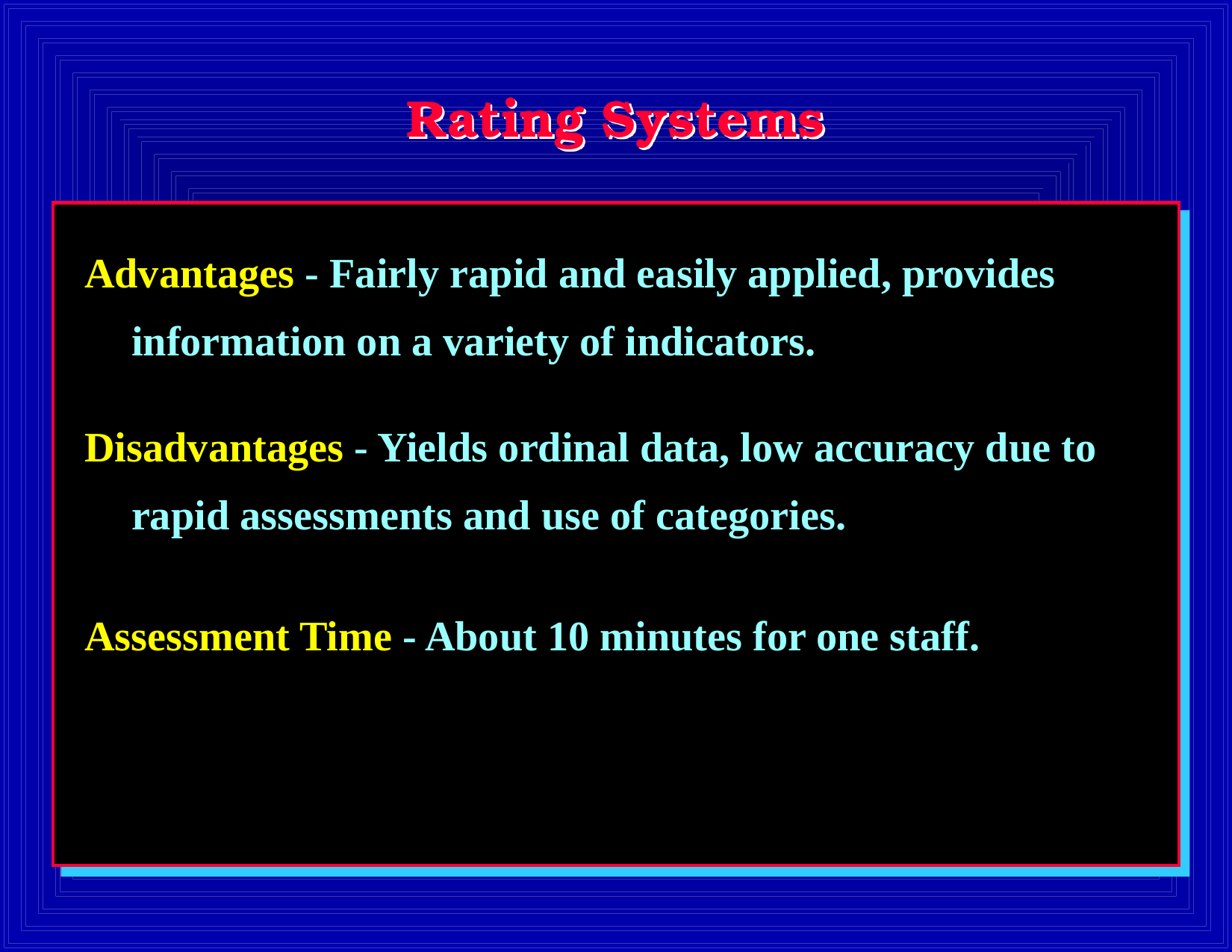

# Rating Systems
Advantages - Fairly rapid and easily applied, provides information on a variety of indicators.

Disadvantages - Yields ordinal data, low accuracy due to rapid assessments and use of categories.

Assessment Time - About 10 minutes for one staff.